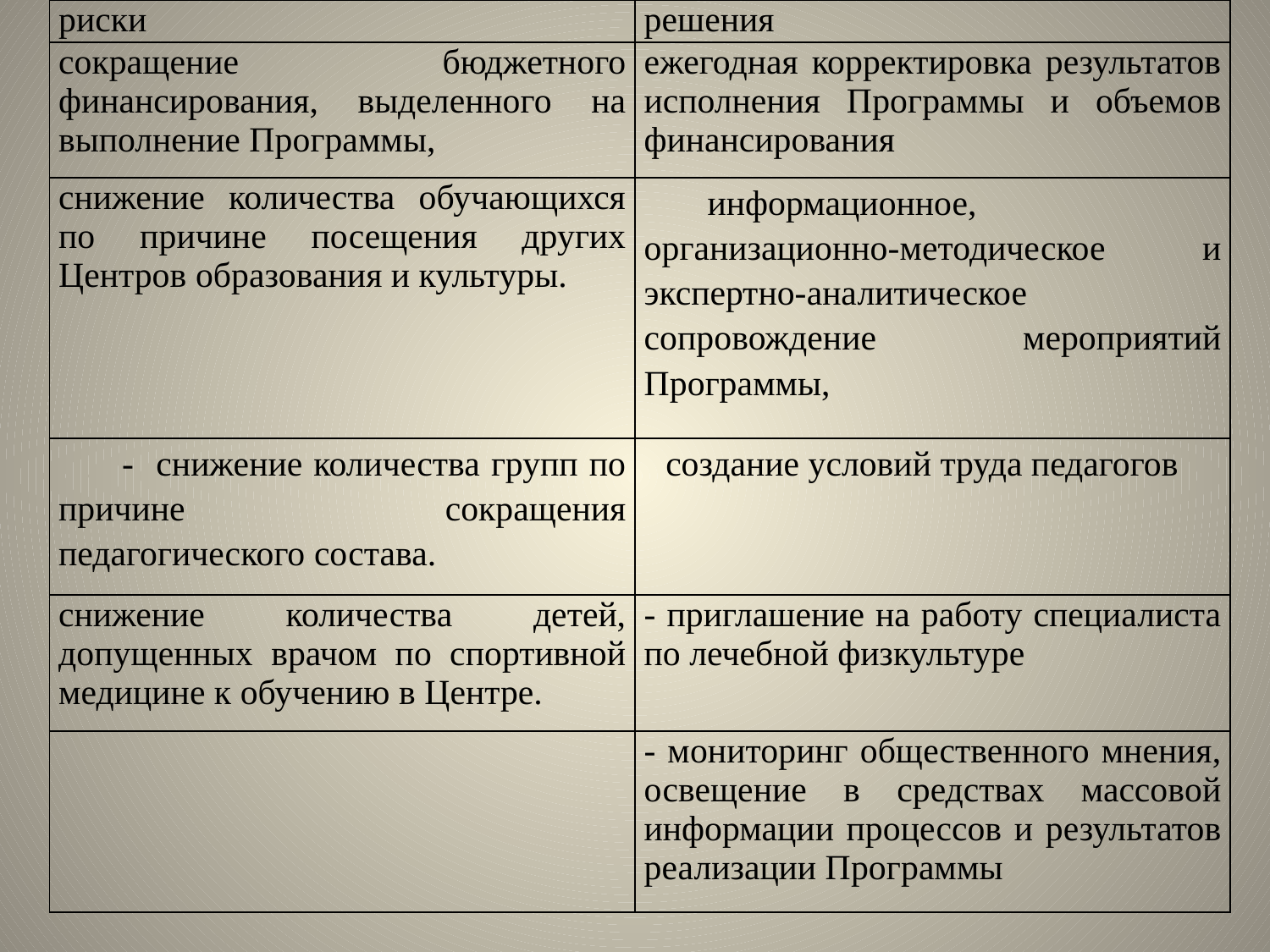

| риски | решения |
| --- | --- |
| сокращение бюджетного финансирования, выделенного на выполнение Программы, | ежегодная корректировка результатов исполнения Программы и объемов финансирования |
| снижение количества обучающихся по причине посещения других Центров образования и культуры. | информационное, организационно-методическое и экспертно-аналитическое сопровождение мероприятий Программы, |
| - снижение количества групп по причине сокращения педагогического состава. | создание условий труда педагогов |
| снижение количества детей, допущенных врачом по спортивной медицине к обучению в Центре. | - приглашение на работу специалиста по лечебной физкультуре |
|  | - мониторинг общественного мнения, освещение в средствах массовой информации процессов и результатов реализации Программы |